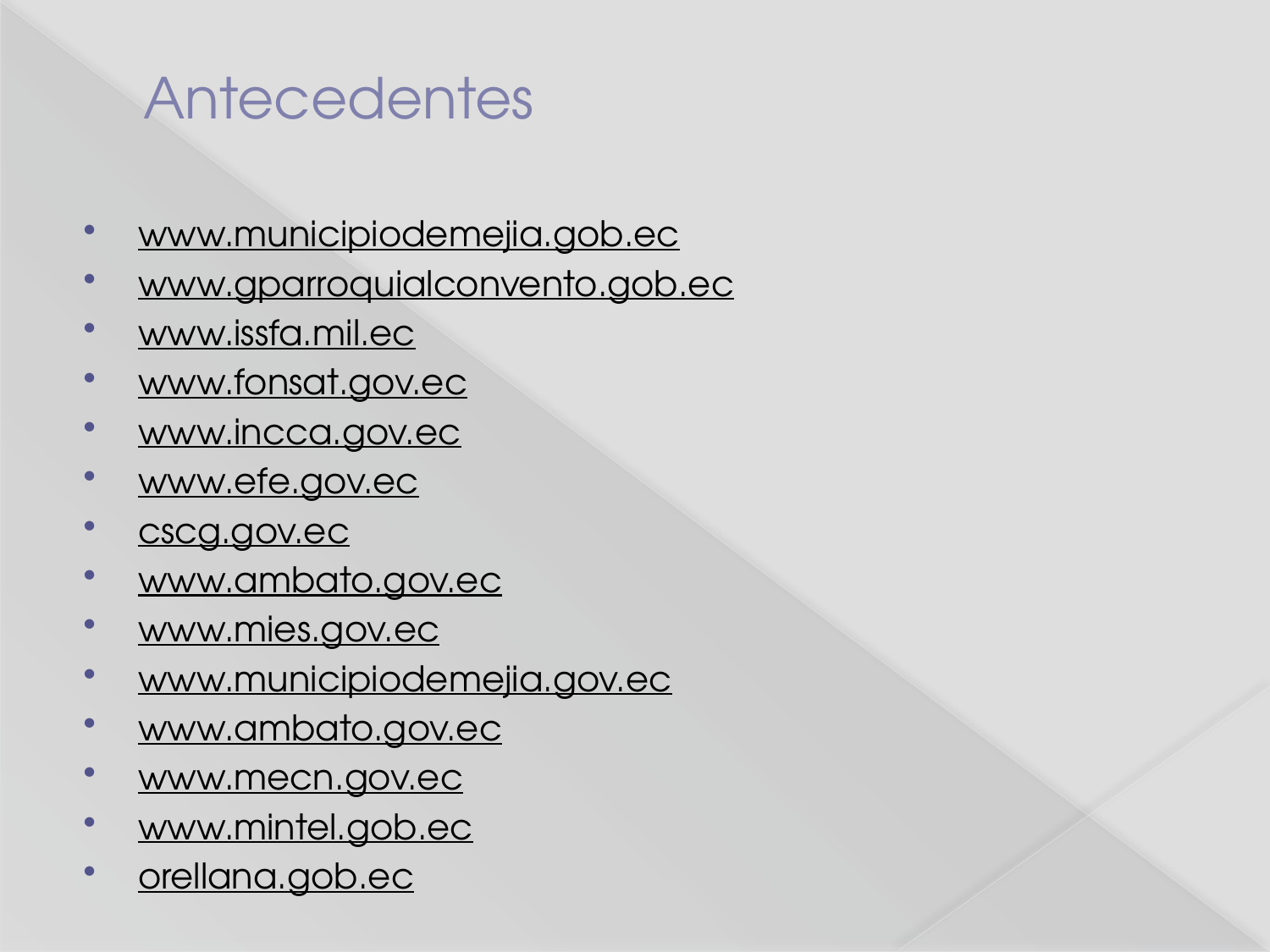

# Antecedentes

www.municipiodemejia.gob.ec
www.gparroquialconvento.gob.ec
www.issfa.mil.ec
www.fonsat.gov.ec
www.incca.gov.ec
www.efe.gov.ec
cscg.gov.ec
www.ambato.gov.ec
www.mies.gov.ec
www.municipiodemejia.gov.ec
www.ambato.gov.ec
www.mecn.gov.ec
www.mintel.gob.ec
orellana.gob.ec